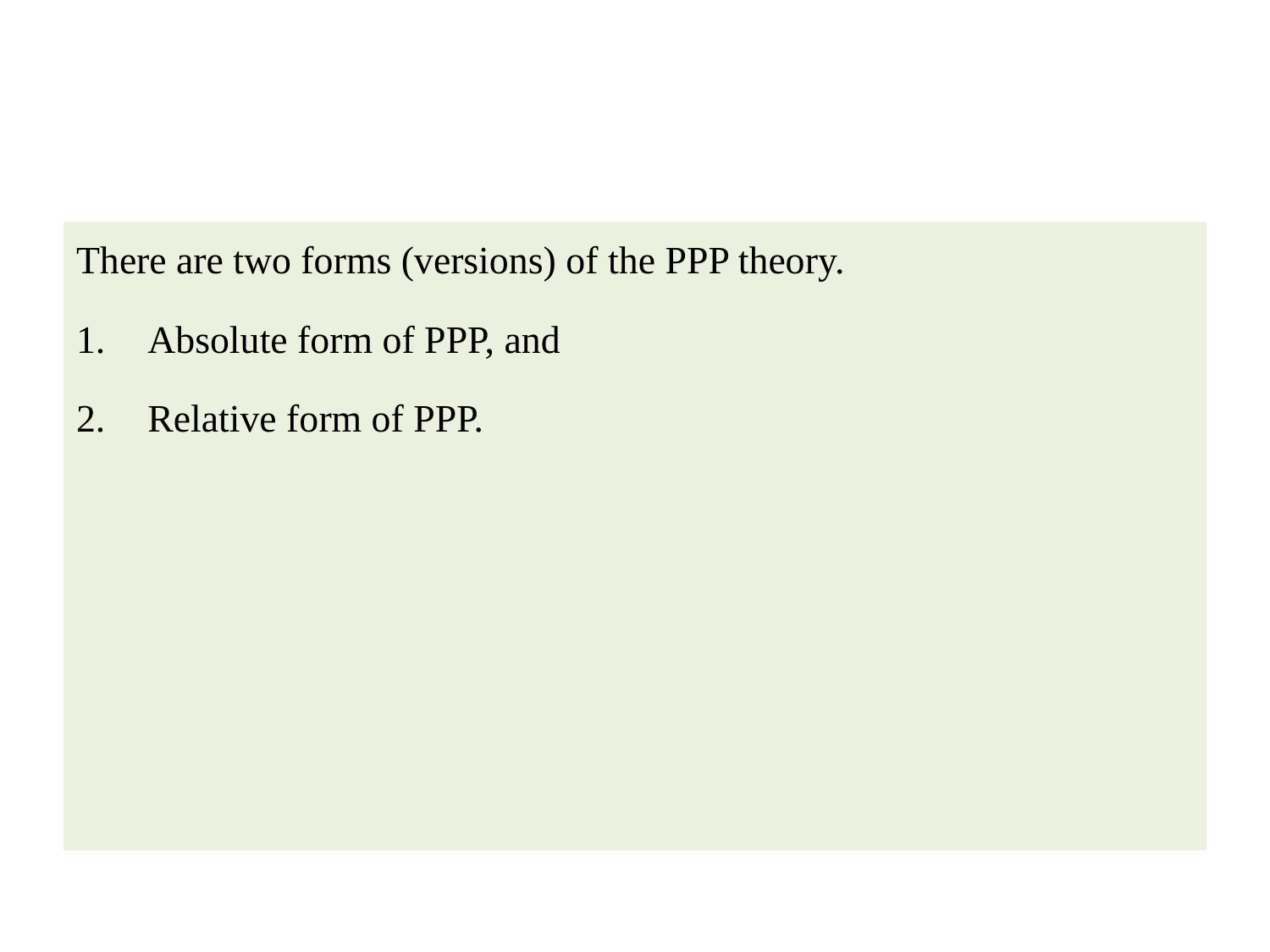

#
There are two forms (versions) of the PPP theory.
Absolute form of PPP, and
Relative form of PPP.